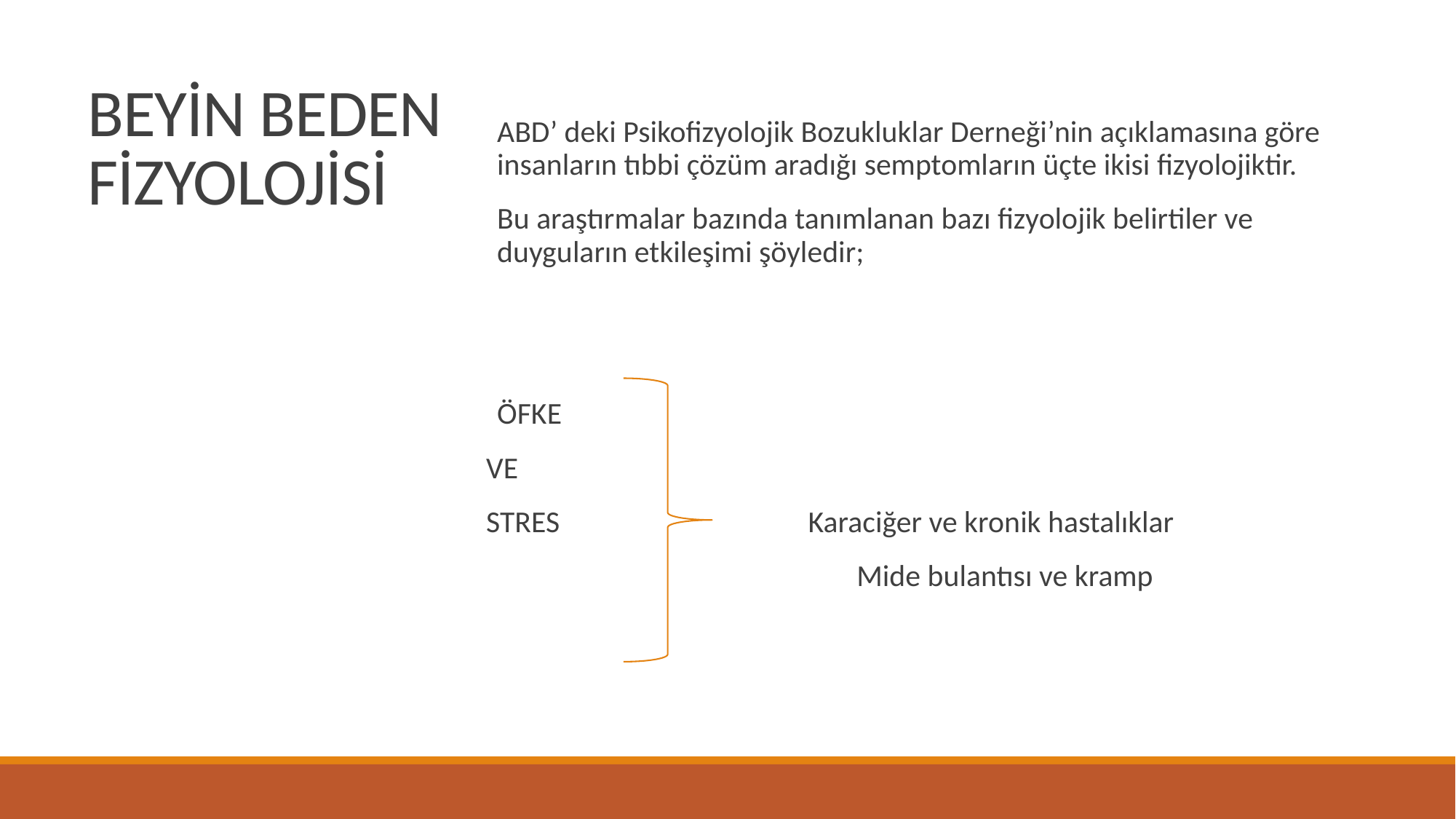

# BEYİN BEDEN FİZYOLOJİSİ
ABD’ deki Psikofizyolojik Bozukluklar Derneği’nin açıklamasına göre insanların tıbbi çözüm aradığı semptomların üçte ikisi fizyolojiktir.
Bu araştırmalar bazında tanımlanan bazı fizyolojik belirtiler ve duyguların etkileşimi şöyledir;

ÖFKE
VE
STRES                                    Karaciğer ve kronik hastalıklar
                                                    Mide bulantısı ve kramp